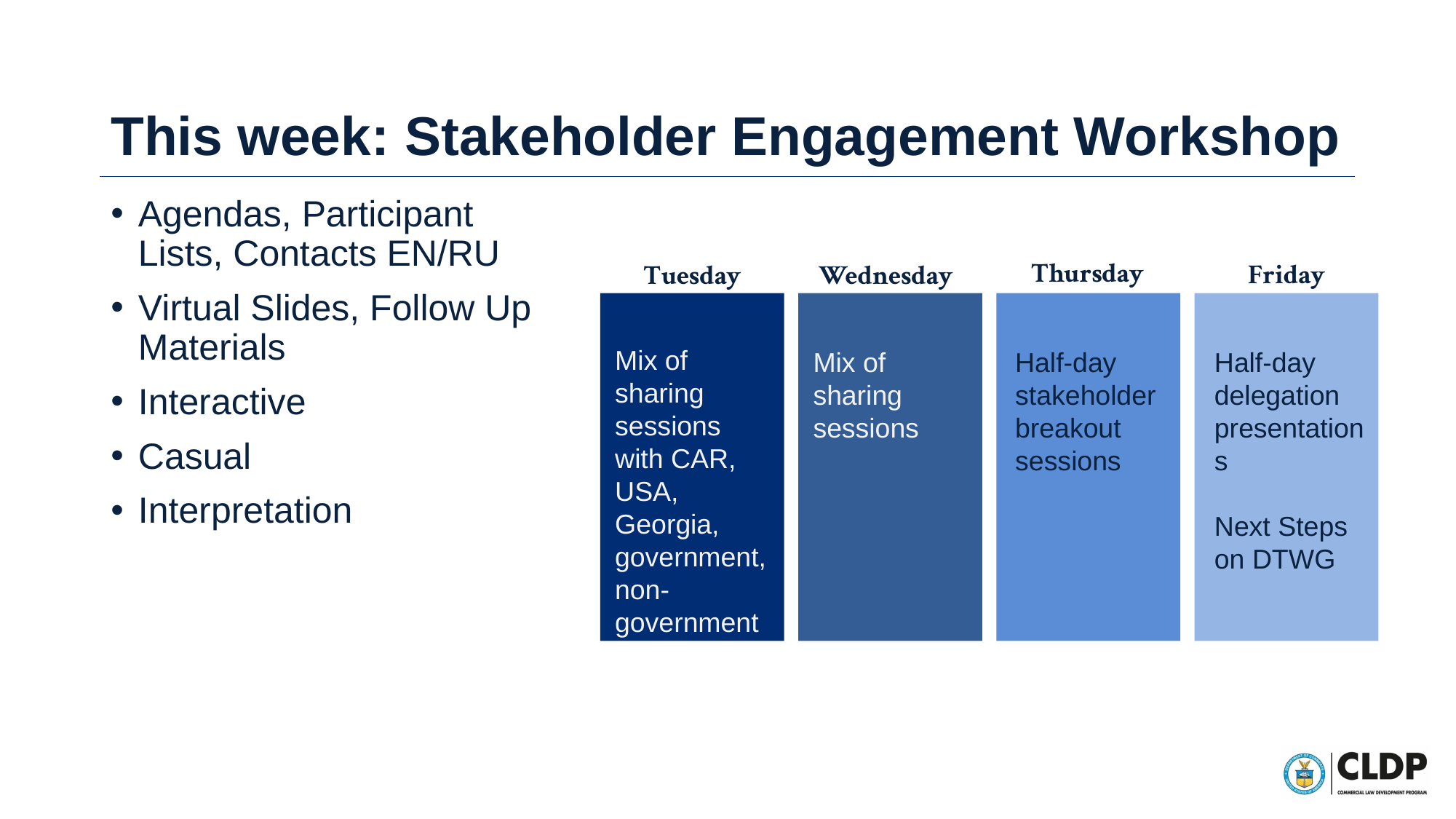

# This week: Stakeholder Engagement Workshop
Agendas, Participant Lists, Contacts EN/RU
Virtual Slides, Follow Up Materials
Interactive
Casual
Interpretation

Thursday
Friday
Wednesday
Tuesday

Mix of sharing sessions with CAR, USA, Georgia, government, non-government
Half-day delegation presentations

Next Steps on DTWG
Mix of sharing sessions
Half-day stakeholder breakout sessions